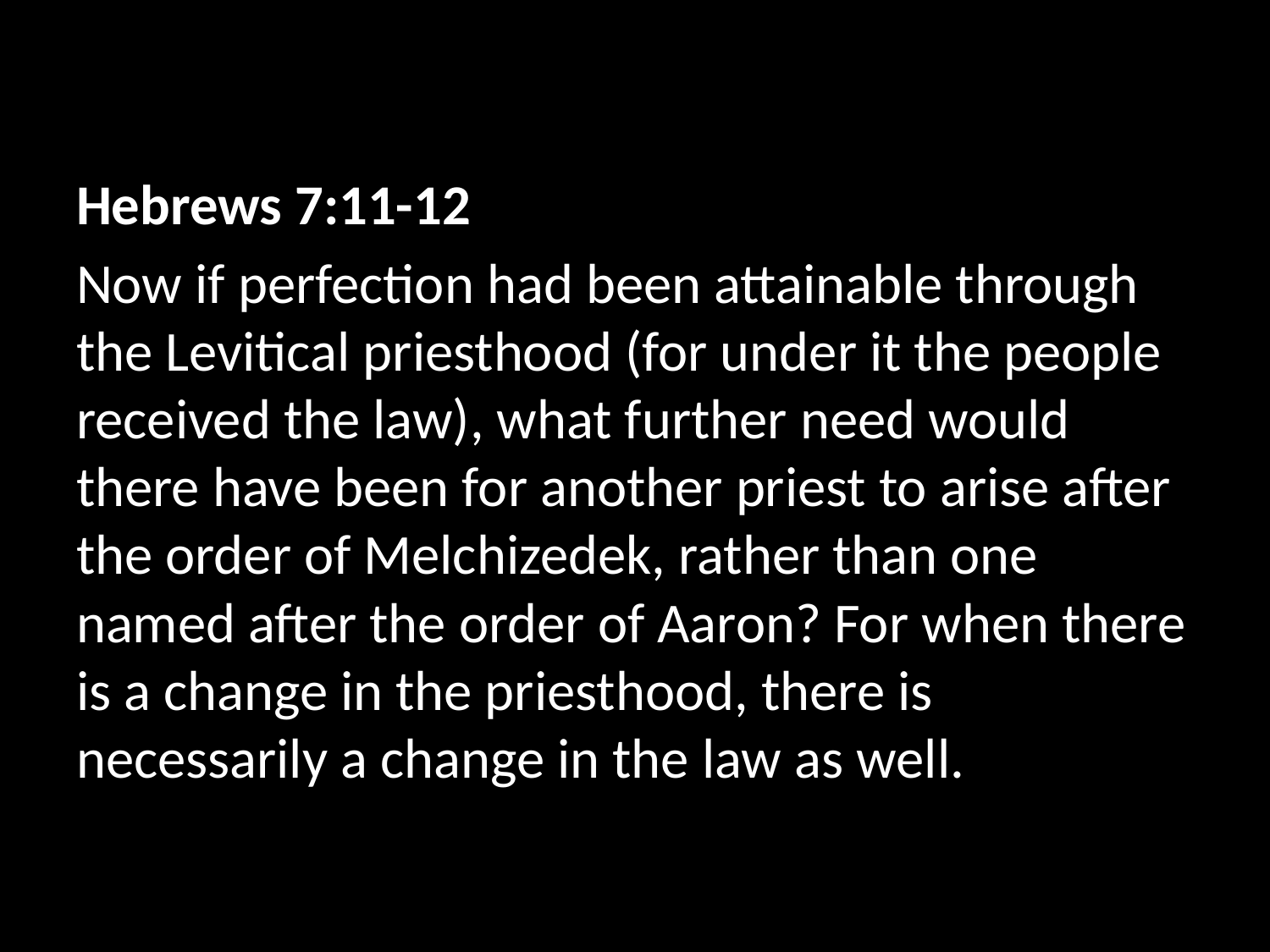

Hebrews 7:11-12
Now if perfection had been attainable through the Levitical priesthood (for under it the people received the law), what further need would there have been for another priest to arise after the order of Melchizedek, rather than one named after the order of Aaron? For when there is a change in the priesthood, there is necessarily a change in the law as well.